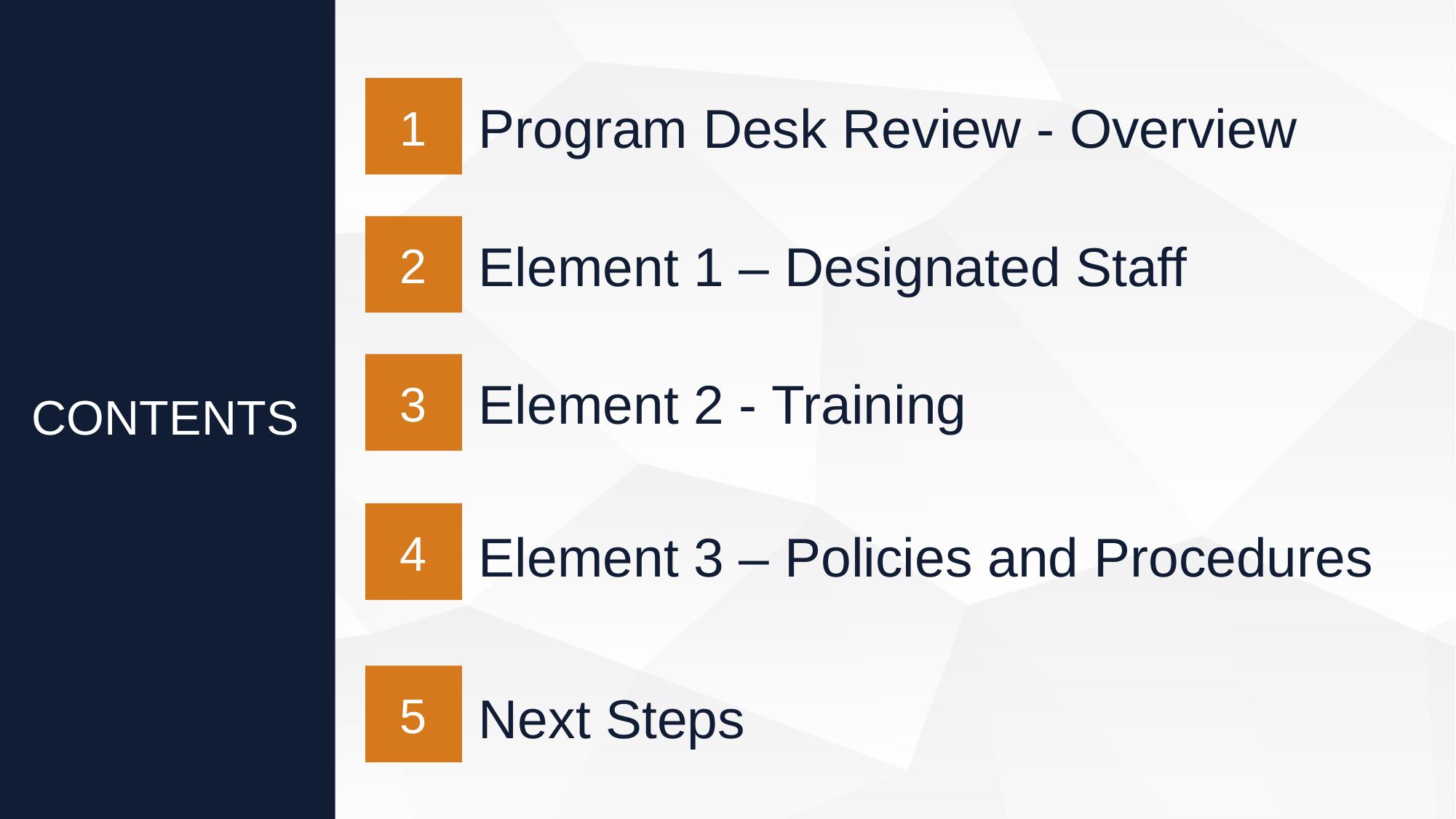

Contents
1
Program Desk Review - Overview
2
Element 1 – Designated Staff
3
Element 2 - Training
CONTENTS
4
Element 3 – Policies and Procedures
5
Next Steps